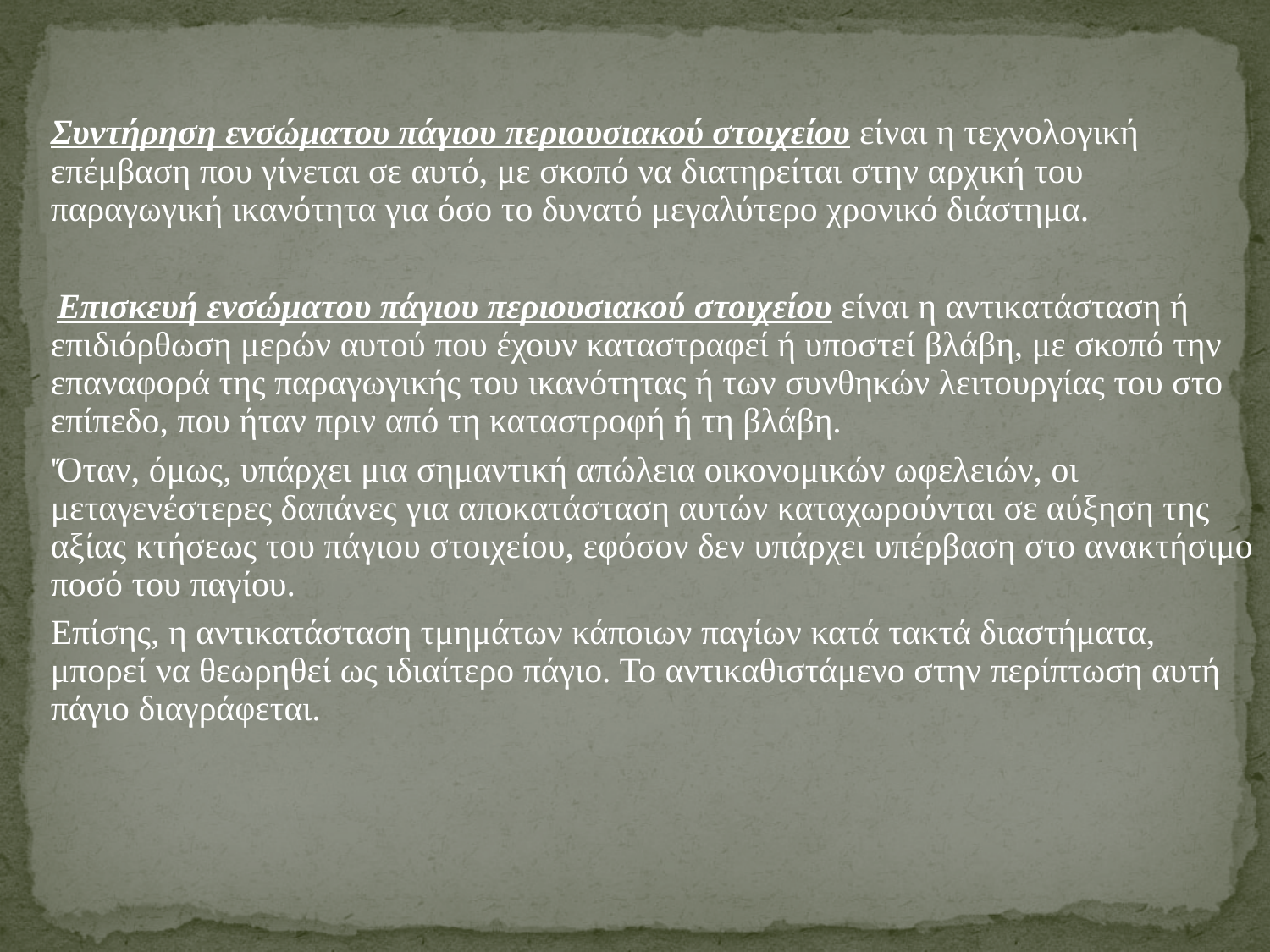

Συντήρηση ενσώματου πάγιου περιουσιακού στοιχείου είναι η τεχνολογική επέμβαση που γίνεται σε αυτό, με σκοπό να διατηρείται στην αρχική του παραγωγική ικανότητα για όσο το δυνατό μεγαλύτερο χρονικό διάστημα.

     Επισκευή ενσώματου πάγιου περιουσιακού στοιχείου είναι η αντικατάσταση ή επιδιόρθωση μερών αυτού που έχουν καταστραφεί ή υποστεί βλάβη, με σκοπό την επαναφορά της παραγωγικής του ικανότητας ή των συνθηκών λειτουργίας του στο επίπεδο, που ήταν πριν από τη καταστροφή ή τη βλάβη.
	'Όταν, όμως, υπάρχει μια σημαντική απώλεια οικονομικών ωφελειών, οι μεταγενέστερες δαπάνες για αποκατάσταση αυτών καταχωρούνται σε αύξηση της αξίας κτήσεως του πάγιου στοιχείου, εφόσον δεν υπάρχει υπέρβαση στο ανακτήσιμο ποσό του παγίου.
	Επίσης, η αντικατάσταση τμημάτων κάποιων παγίων κατά τακτά διαστήματα, μπορεί να θεωρηθεί ως ιδιαίτερο πάγιο. Το αντικαθιστάμενο στην περίπτωση αυτή πάγιο διαγράφεται.